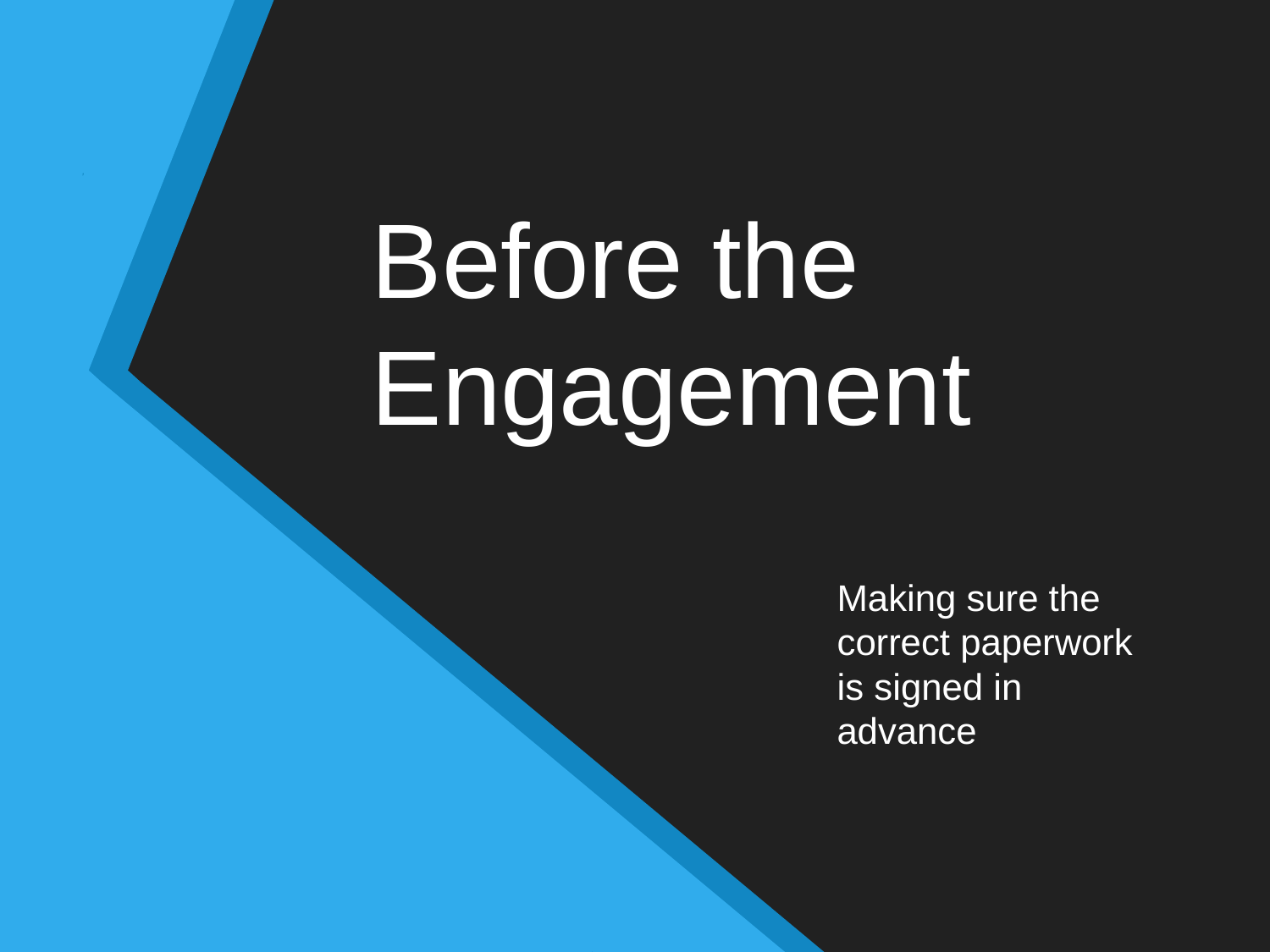

# Before the Engagement
Making sure the correct paperwork is signed in advance